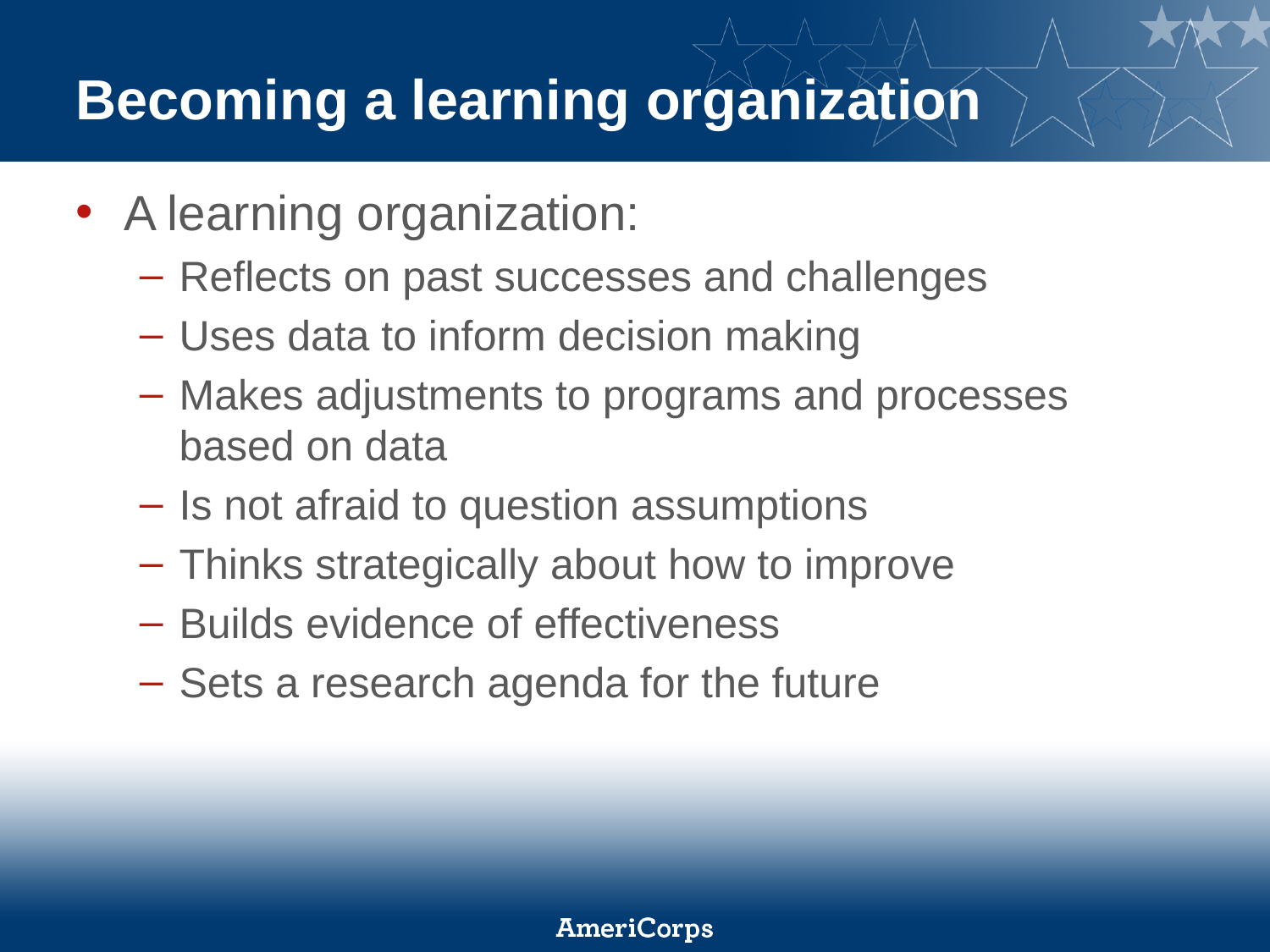

# Becoming a learning organization
A learning organization:
Reflects on past successes and challenges
Uses data to inform decision making
Makes adjustments to programs and processes based on data
Is not afraid to question assumptions
Thinks strategically about how to improve
Builds evidence of effectiveness
Sets a research agenda for the future